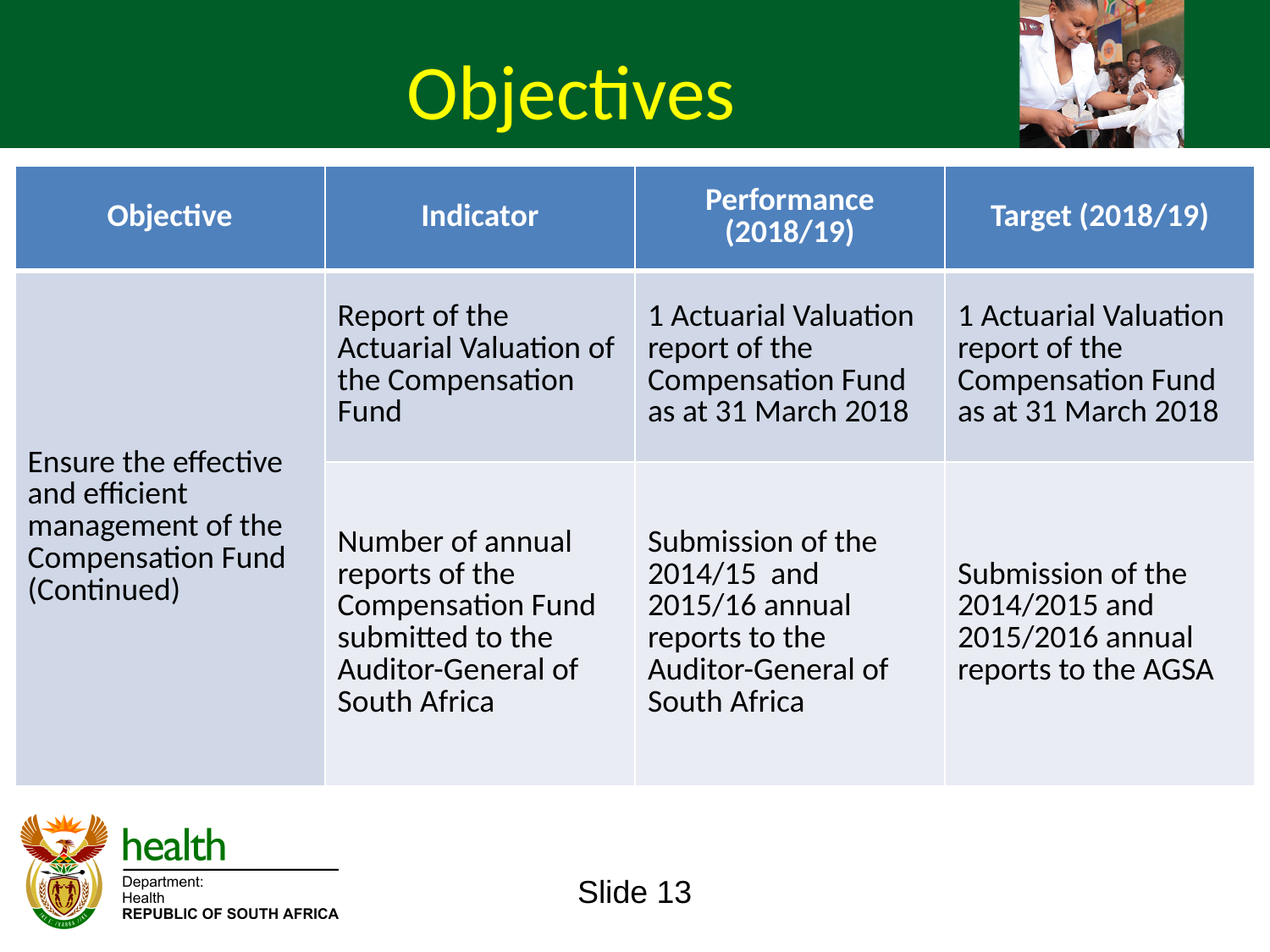

Objectives
| Objective | Indicator | Performance (2018/19) | Target (2018/19) |
| --- | --- | --- | --- |
| Ensure the effective and efficient management of the Compensation Fund (Continued) | Report of the Actuarial Valuation of the Compensation Fund | 1 Actuarial Valuation report of the Compensation Fund as at 31 March 2018 | 1 Actuarial Valuation report of the Compensation Fund as at 31 March 2018 |
|  | Number of annual reports of the Compensation Fund submitted to the Auditor-General of South Africa | Submission of the 2014/15 and 2015/16 annual reports to the Auditor-General of South Africa | Submission of the 2014/2015 and 2015/2016 annual reports to the AGSA |